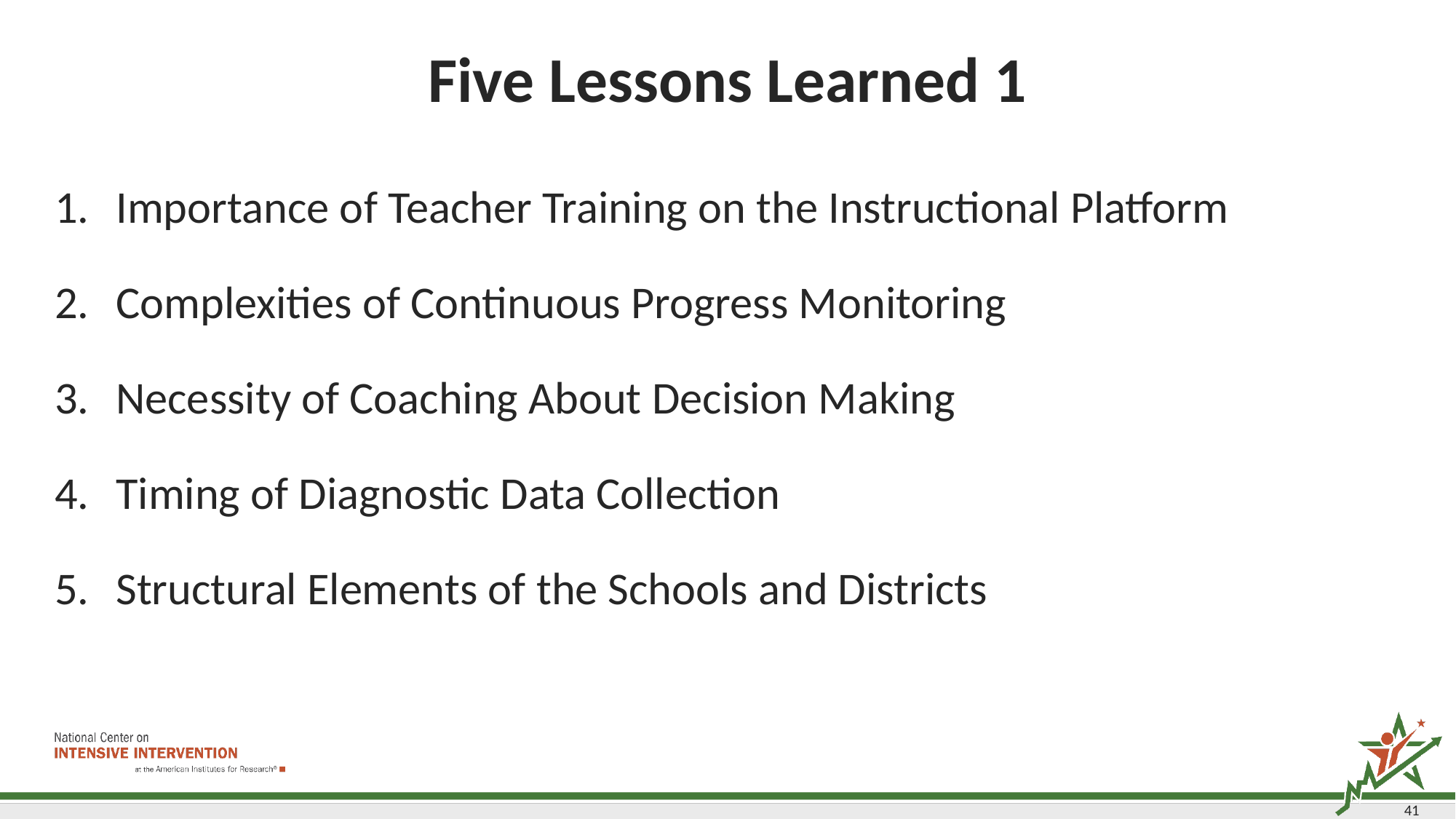

# Five Lessons Learned 1
Importance of Teacher Training on the Instructional Platform
Complexities of Continuous Progress Monitoring
Necessity of Coaching About Decision Making
Timing of Diagnostic Data Collection
Structural Elements of the Schools and Districts

41